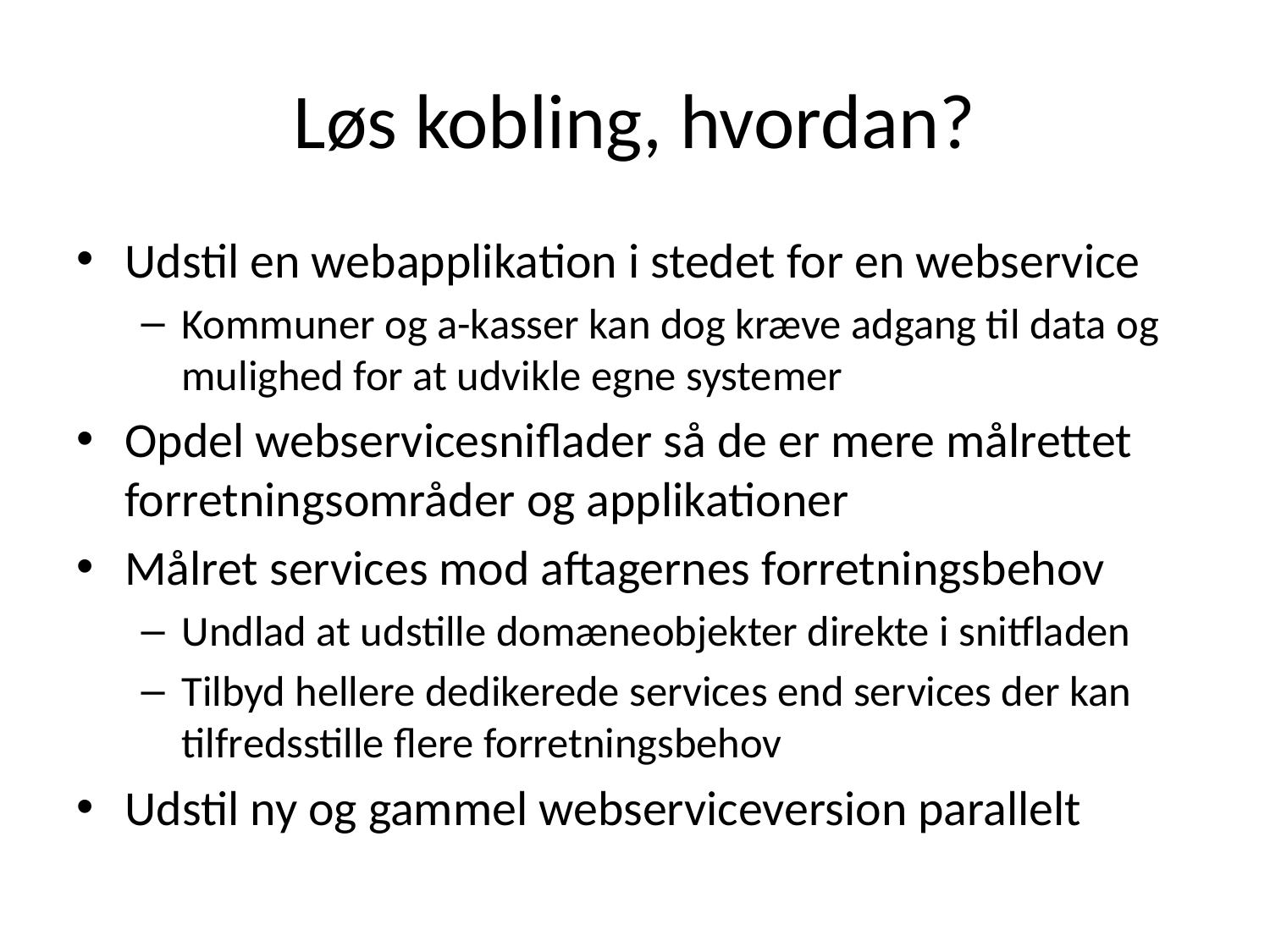

# Løs kobling, hvordan?
Udstil en webapplikation i stedet for en webservice
Kommuner og a-kasser kan dog kræve adgang til data og mulighed for at udvikle egne systemer
Opdel webservicesniflader så de er mere målrettet forretningsområder og applikationer
Målret services mod aftagernes forretningsbehov
Undlad at udstille domæneobjekter direkte i snitfladen
Tilbyd hellere dedikerede services end services der kan tilfredsstille flere forretningsbehov
Udstil ny og gammel webserviceversion parallelt